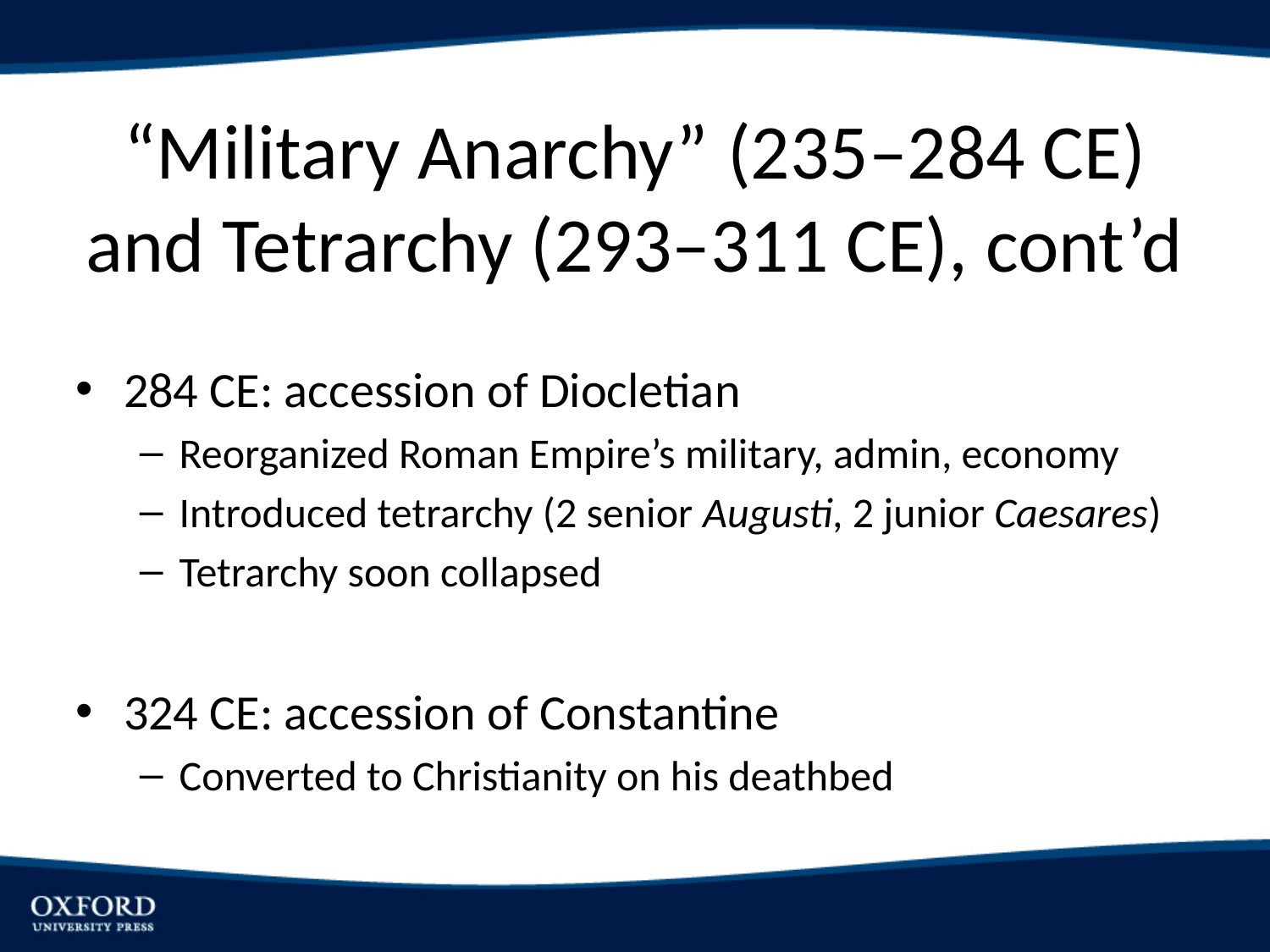

# “Military Anarchy” (235–284 CE) and Tetrarchy (293–311 CE), cont’d
284 CE: accession of Diocletian
Reorganized Roman Empire’s military, admin, economy
Introduced tetrarchy (2 senior Augusti, 2 junior Caesares)
Tetrarchy soon collapsed

324 CE: accession of Constantine
Converted to Christianity on his deathbed